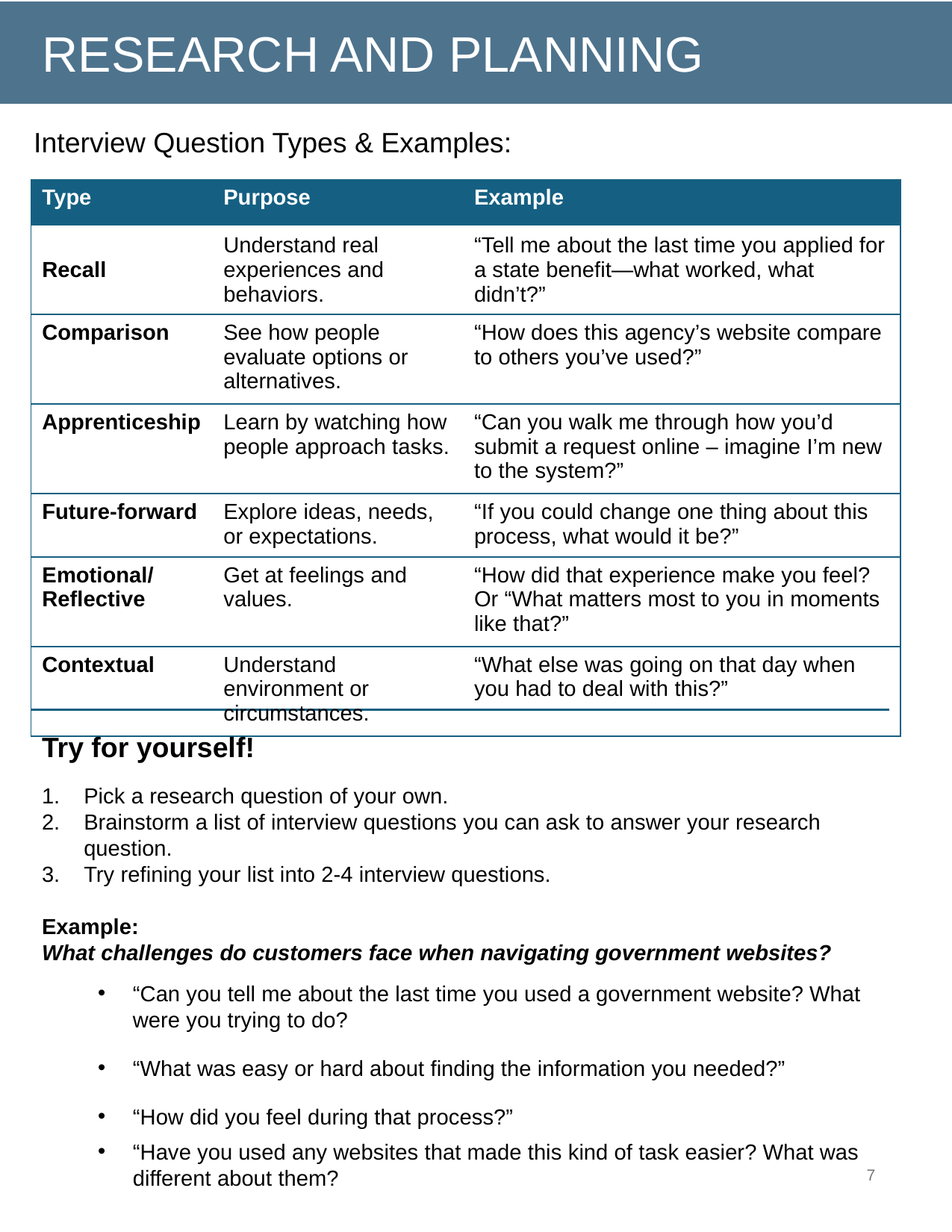

RESEARCH AND PLANNING
Interview Question Types & Examples:
| Type | Purpose | Example |
| --- | --- | --- |
| Recall | Understand real experiences and behaviors. | “Tell me about the last time you applied for a state benefit—what worked, what didn’t?” |
| Comparison | See how people evaluate options or alternatives. | “How does this agency’s website compare to others you’ve used?” |
| Apprenticeship | Learn by watching how people approach tasks. | “Can you walk me through how you’d submit a request online – imagine I’m new to the system?” |
| Future-forward | Explore ideas, needs, or expectations. | “If you could change one thing about this process, what would it be?” |
| Emotional/ Reflective | Get at feelings and values. | “How did that experience make you feel? Or “What matters most to you in moments like that?” |
| Contextual | Understand environment or circumstances. | “What else was going on that day when you had to deal with this?” |
Try for yourself!

Pick a research question of your own.
Brainstorm a list of interview questions you can ask to answer your research question.
Try refining your list into 2-4 interview questions.

Example:
What challenges do customers face when navigating government websites?

“Can you tell me about the last time you used a government website? What were you trying to do?
“What was easy or hard about finding the information you needed?”
“How did you feel during that process?”
“Have you used any websites that made this kind of task easier? What was different about them?
7